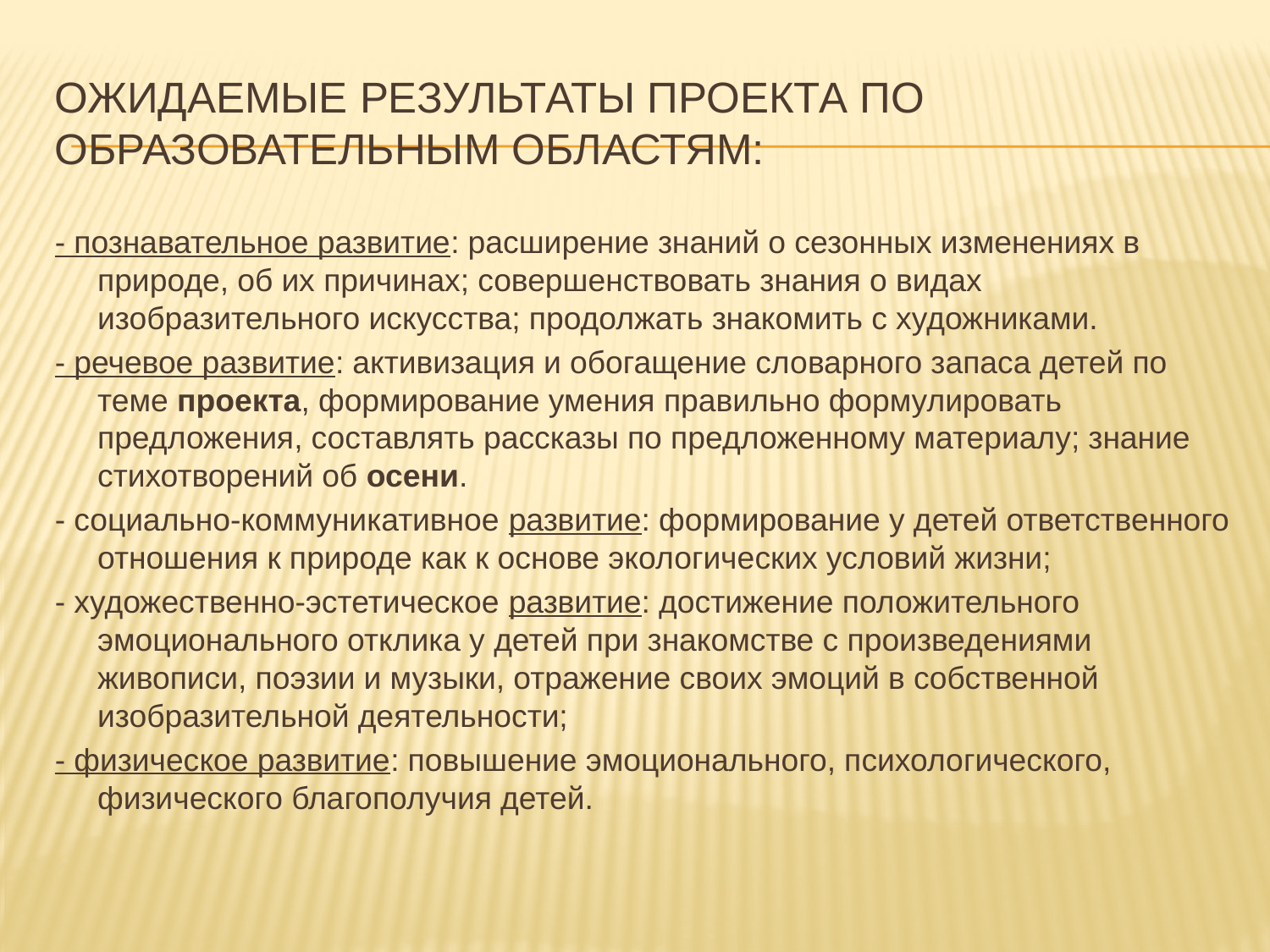

# Ожидаемые результаты проекта по образовательным областям:
- познавательное развитие: расширение знаний о сезонных изменениях в природе, об их причинах; совершенствовать знания о видах изобразительного искусства; продолжать знакомить с художниками.
- речевое развитие: активизация и обогащение словарного запаса детей по теме проекта, формирование умения правильно формулировать предложения, составлять рассказы по предложенному материалу; знание стихотворений об осени.
- социально-коммуникативное развитие: формирование у детей ответственного отношения к природе как к основе экологических условий жизни;
- художественно-эстетическое развитие: достижение положительного эмоционального отклика у детей при знакомстве с произведениями живописи, поэзии и музыки, отражение своих эмоций в собственной изобразительной деятельности;
- физическое развитие: повышение эмоционального, психологического, физического благополучия детей.